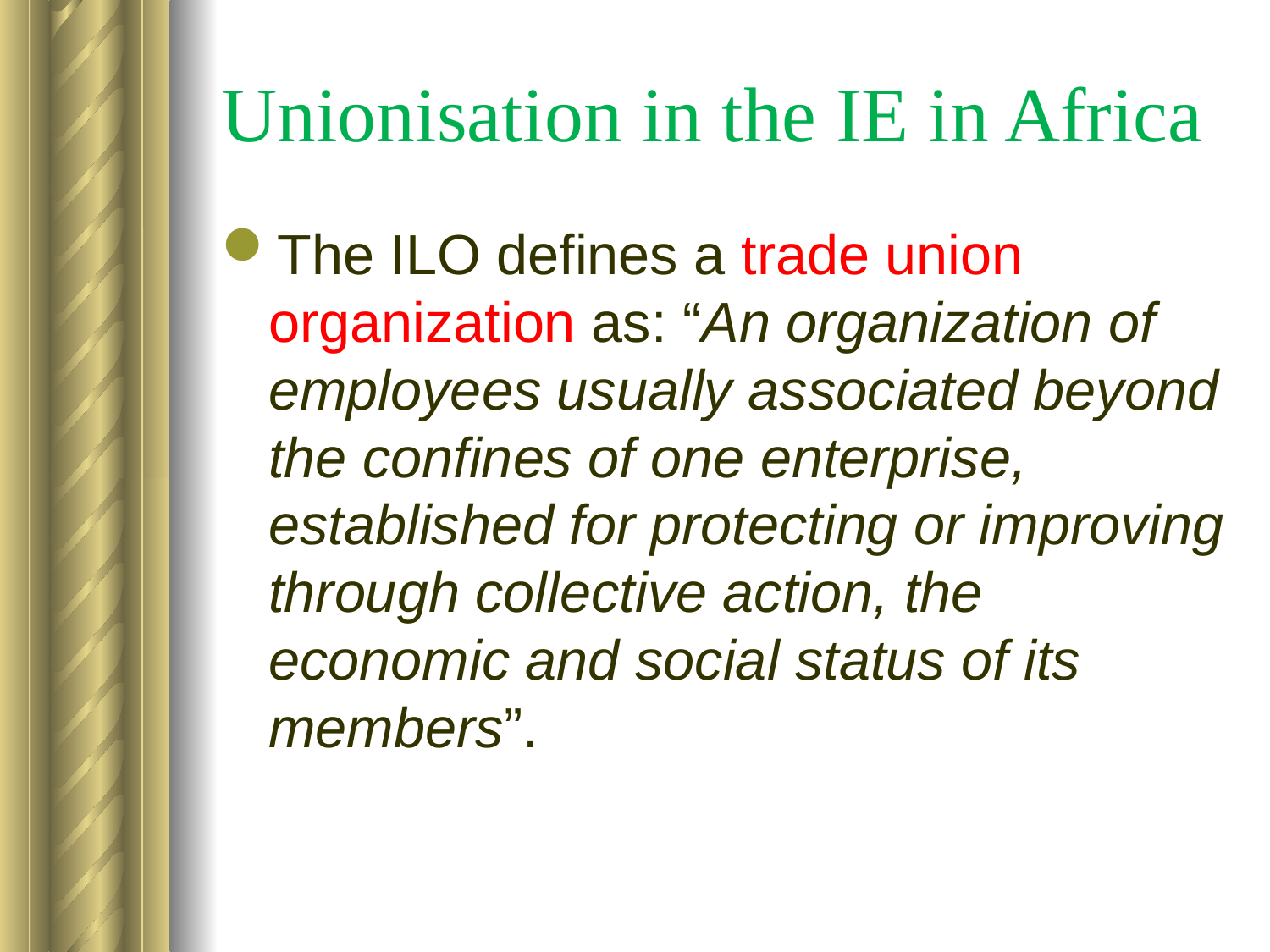

# Unionisation in the IE in Africa
The ILO defines a trade union organization as: “An organization of employees usually associated beyond the confines of one enterprise, established for protecting or improving through collective action, the economic and social status of its members”.